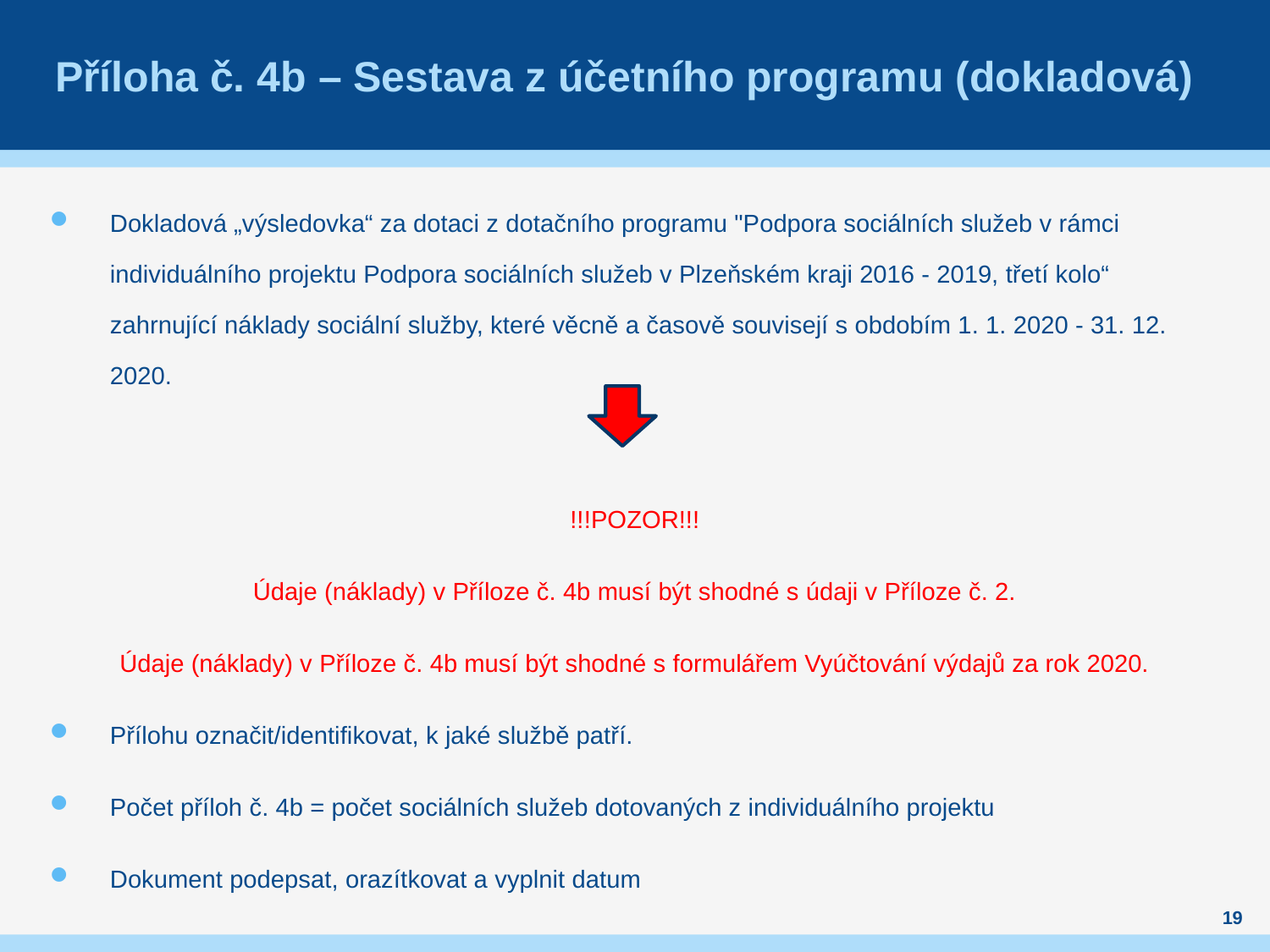

# Příloha č. 4b – Sestava z účetního programu (dokladová)
Dokladová „výsledovka“ za dotaci z dotačního programu "Podpora sociálních služeb v rámci individuálního projektu Podpora sociálních služeb v Plzeňském kraji 2016 - 2019, třetí kolo“ zahrnující náklady sociální služby, které věcně a časově souvisejí s obdobím 1. 1. 2020 - 31. 12. 2020.

!!!POZOR!!!
Údaje (náklady) v Příloze č. 4b musí být shodné s údaji v Příloze č. 2.
Údaje (náklady) v Příloze č. 4b musí být shodné s formulářem Vyúčtování výdajů za rok 2020.
Přílohu označit/identifikovat, k jaké službě patří.
Počet příloh č. 4b = počet sociálních služeb dotovaných z individuálního projektu
Dokument podepsat, orazítkovat a vyplnit datum

19